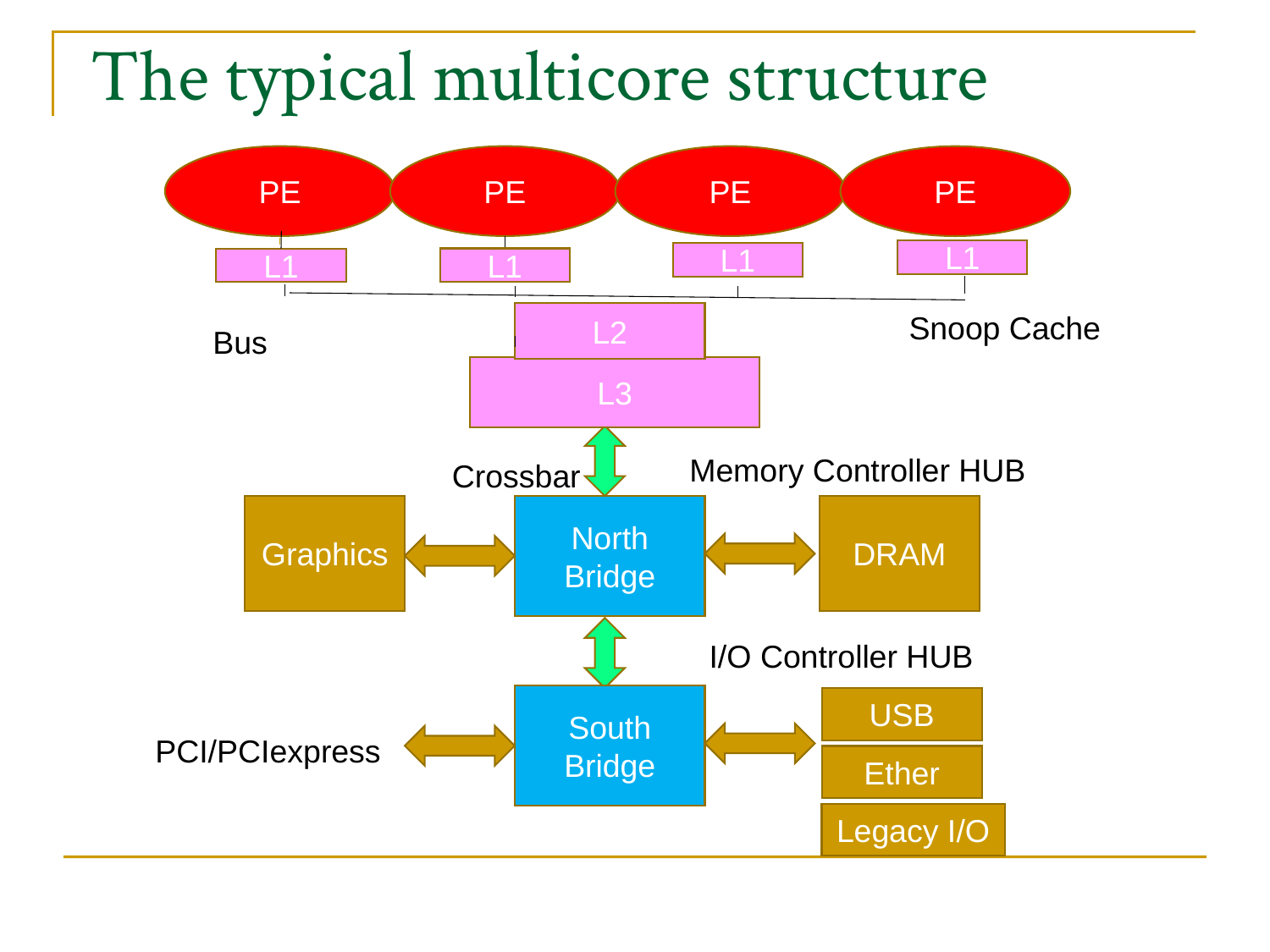

# The typical multicore structure
PE
PE
PE
PE
L1
L1
L1
L1
Snoop Cache
L2
Bus
L3

Memory Controller HUB
Crossbar
Graphics
North
Bridge
DRAM

I/O Controller HUB
South
Bridge
USB

PCI/PCIexpress

Ether
Legacy I/O